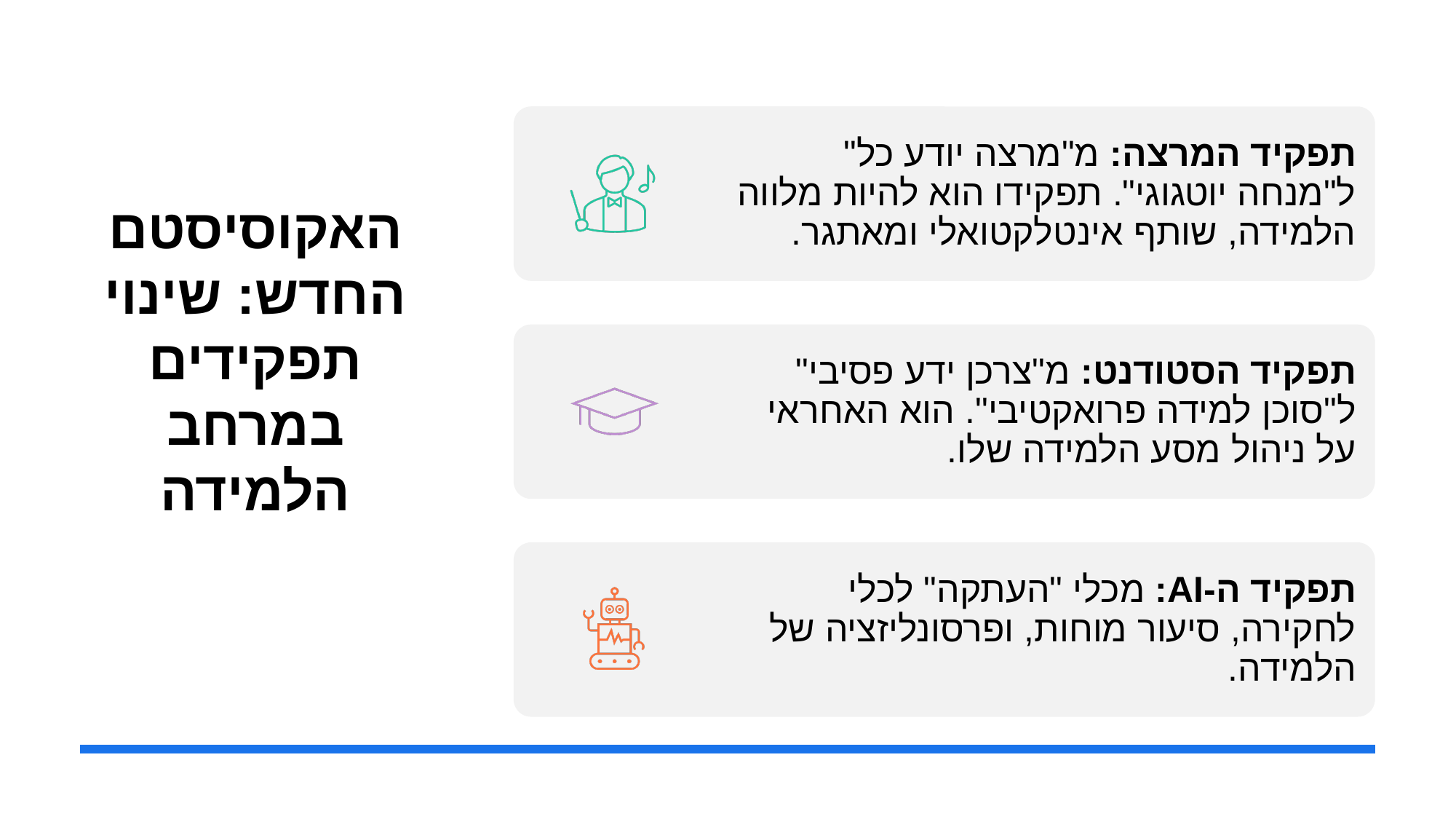

תפקיד המרצה: מ"מרצה יודע כל" ל"מנחה יוטגוגי". תפקידו הוא להיות מלווה הלמידה, שותף אינטלקטואלי ומאתגר.
תפקיד הסטודנט: מ"צרכן ידע פסיבי" ל"סוכן למידה פרואקטיבי". הוא האחראי על ניהול מסע הלמידה שלו.
תפקיד ה-AI: מכלי "העתקה" לכלי לחקירה, סיעור מוחות, ופרסונליזציה של הלמידה.
# האקוסיסטם החדש: שינוי תפקידים במרחב הלמידה